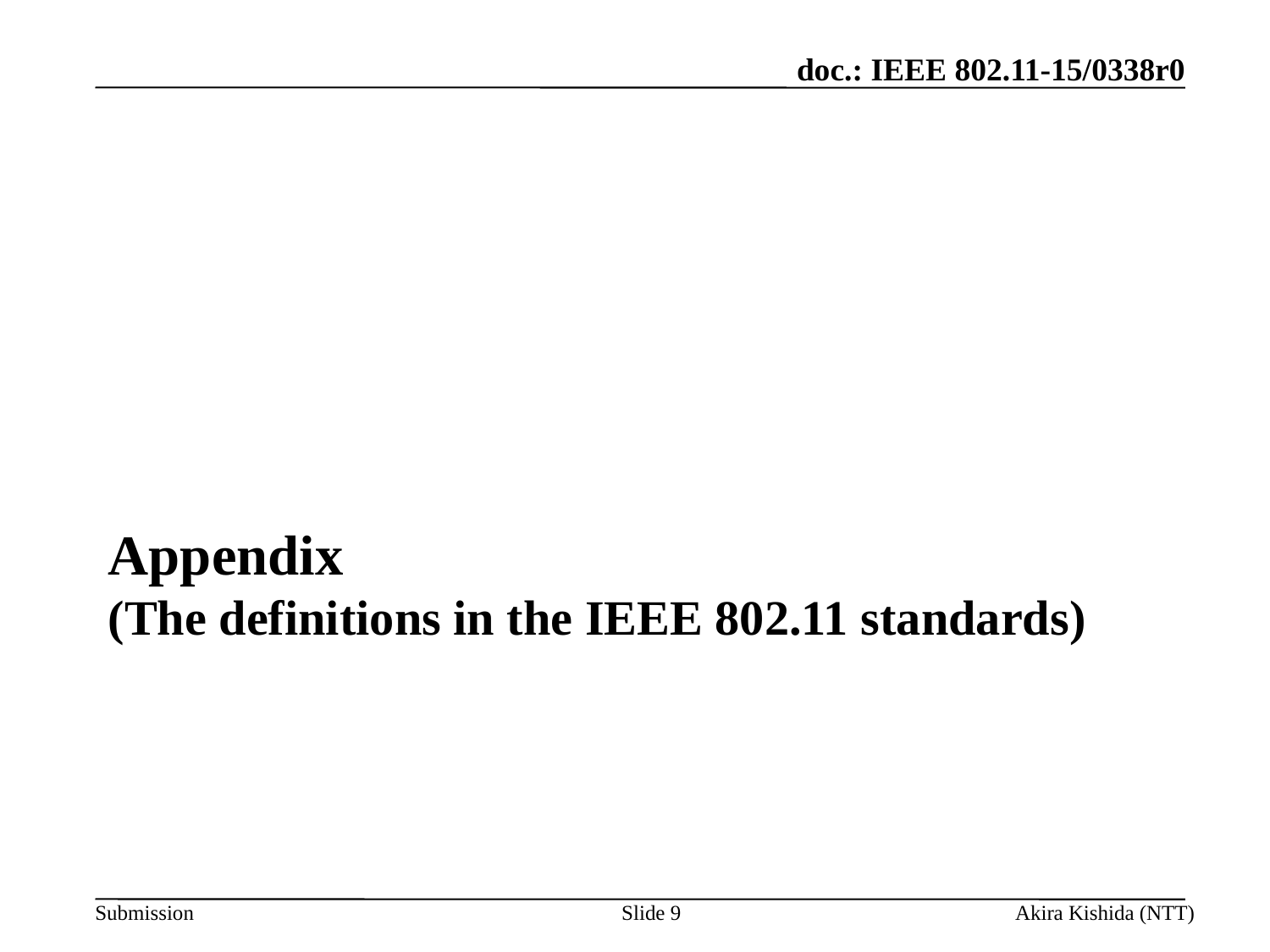

# Appendix (The definitions in the IEEE 802.11 standards)
Slide 9